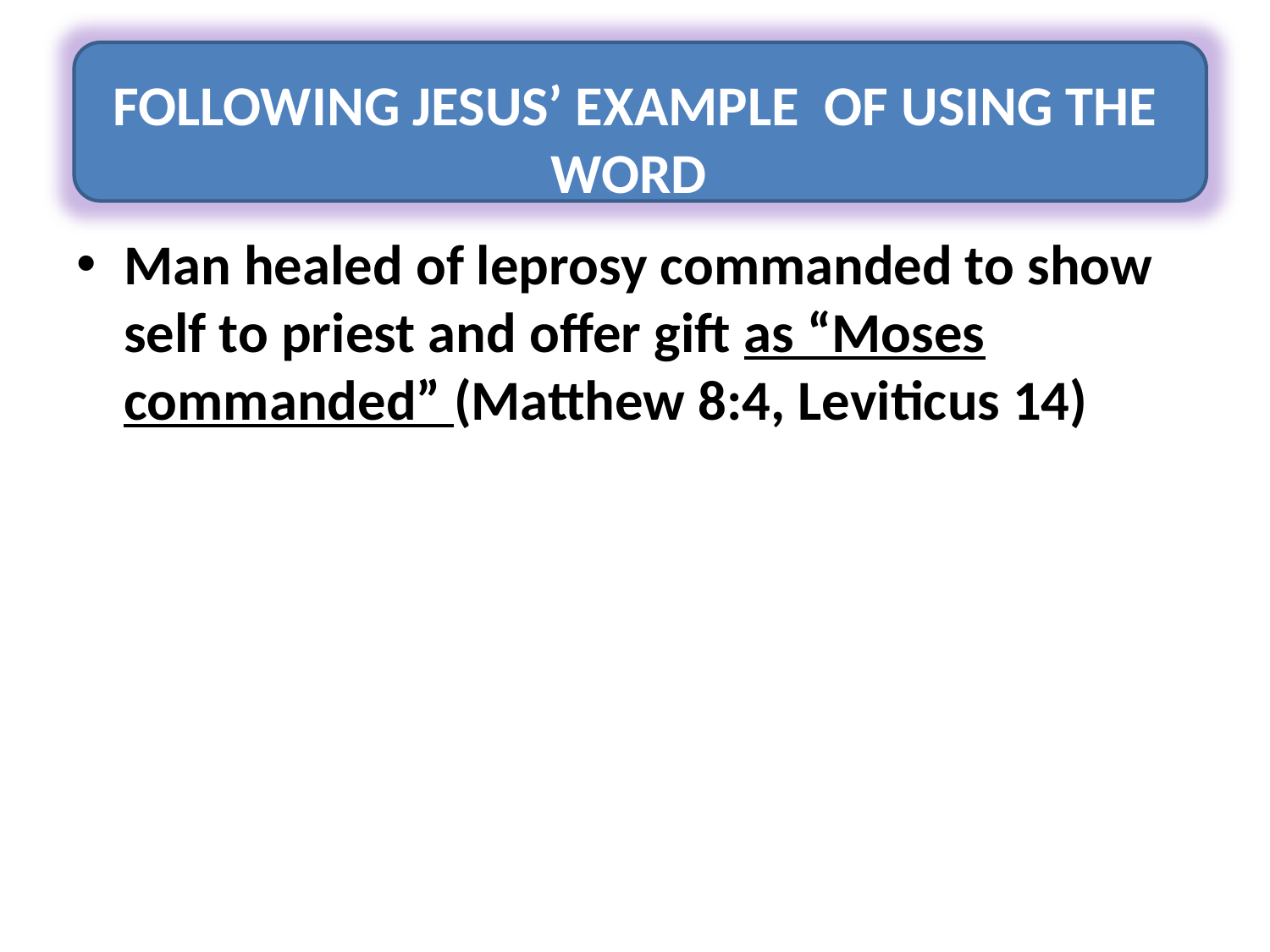

#

FOLLOWING JESUS’ EXAMPLE  OF USING THE WORD
Man healed of leprosy commanded to show self to priest and offer gift as “Moses commanded” (Matthew 8:4, Leviticus 14)